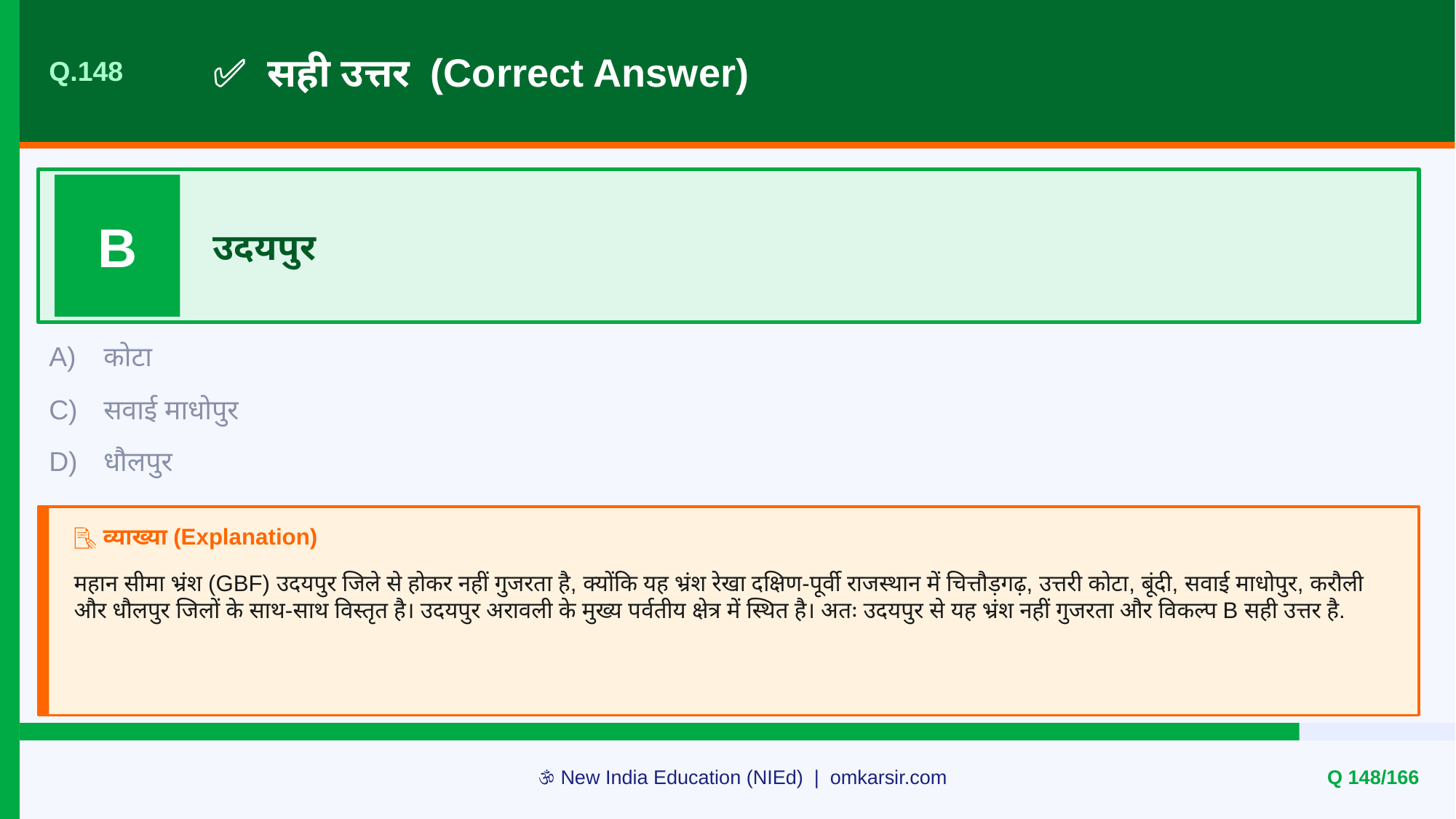

✅  सही उत्तर  (Correct Answer)
Q.148

B
उदयपुर
A)
कोटा
C)
सवाई माधोपुर
D)
धौलपुर

📝 व्याख्या (Explanation)
महान सीमा भ्रंश (GBF) उदयपुर जिले से होकर नहीं गुजरता है, क्योंकि यह भ्रंश रेखा दक्षिण-पूर्वी राजस्थान में चित्तौड़गढ़, उत्तरी कोटा, बूंदी, सवाई माधोपुर, करौली और धौलपुर जिलों के साथ-साथ विस्तृत है। उदयपुर अरावली के मुख्य पर्वतीय क्षेत्र में स्थित है। अतः उदयपुर से यह भ्रंश नहीं गुजरता और विकल्प B सही उत्तर है.

🕉️ New India Education (NIEd)  |  omkarsir.com
Q 148/166